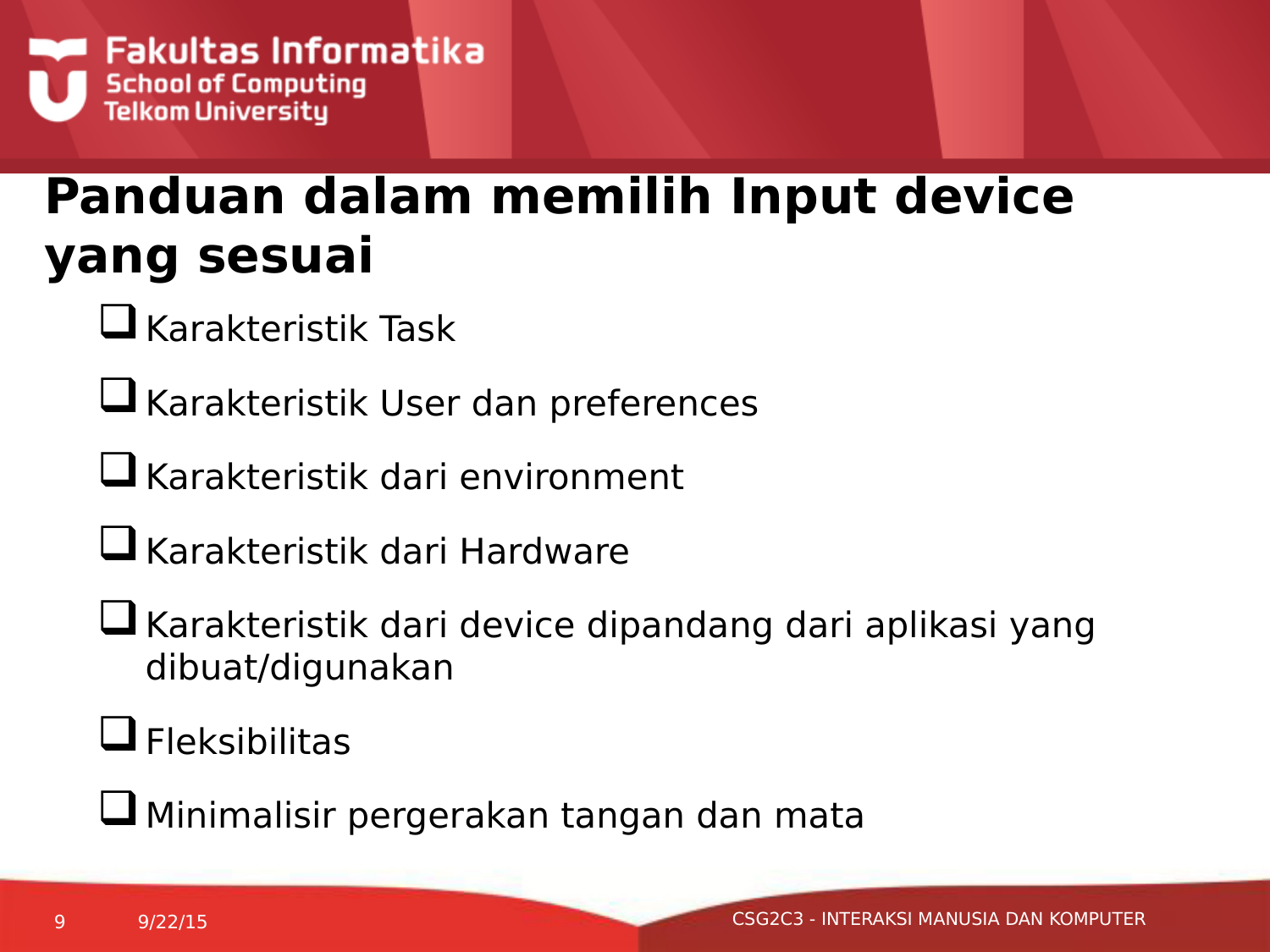

# Panduan dalam memilih Input device yang sesuai
Karakteristik Task
Karakteristik User dan preferences
Karakteristik dari environment
Karakteristik dari Hardware
Karakteristik dari device dipandang dari aplikasi yang dibuat/digunakan
Fleksibilitas
Minimalisir pergerakan tangan dan mata

9/22/15
9
CSG2C3 - INTERAKSI MANUSIA DAN KOMPUTER